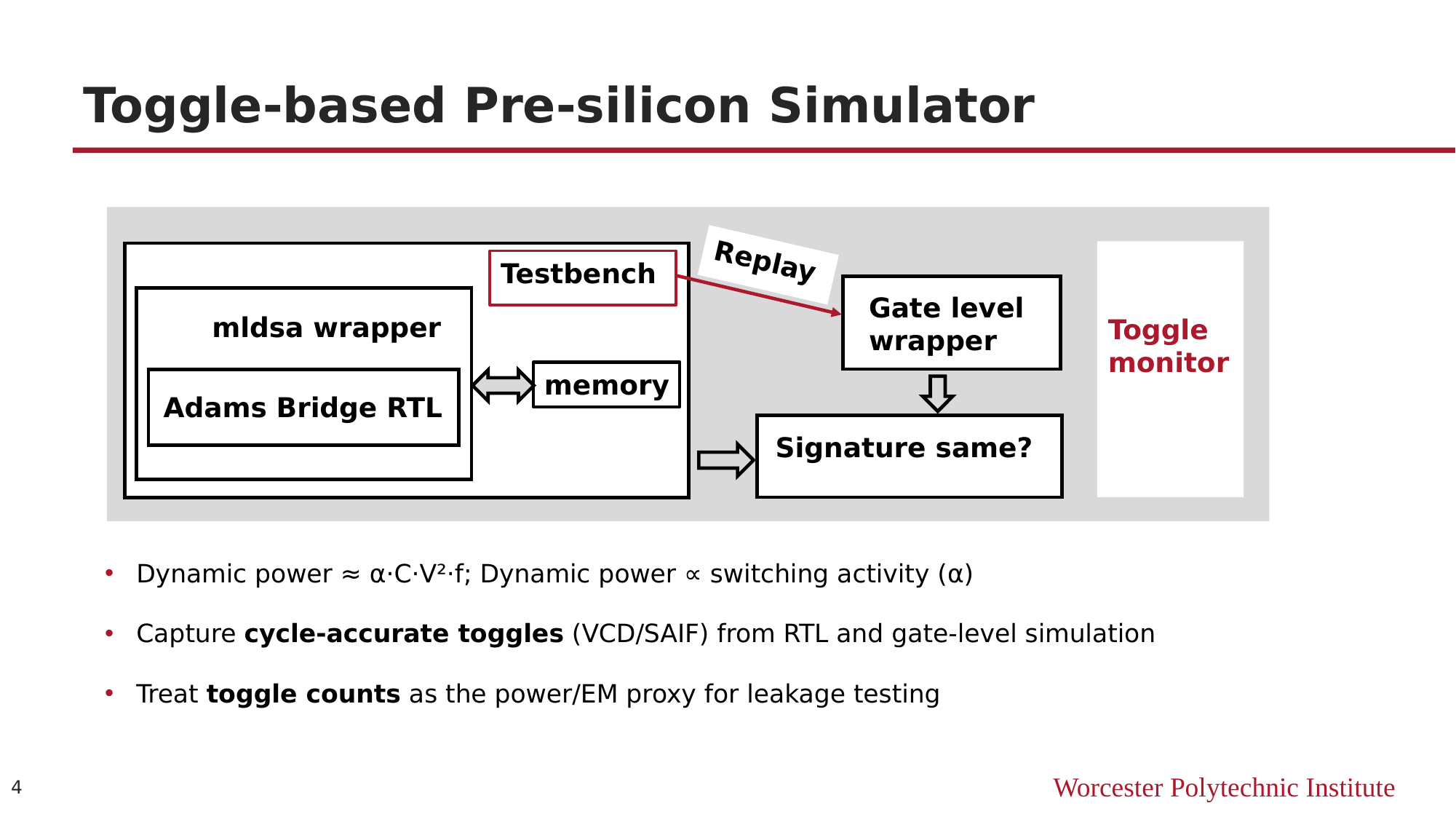

# Toggle-based Pre-silicon Simulator

Replay

Testbench

mldsa wrapper
memory
D
Adams Bridge RTL

Gate level
wrapper

Signature
Signature same?

Toggle
monitor
Dynamic power ≈ α·C·V²·f; Dynamic power ∝ switching activity (α)

Capture cycle‑accurate toggles (VCD/SAIF) from RTL and gate‑level simulation

Treat toggle counts as the power/EM proxy for leakage testing
4